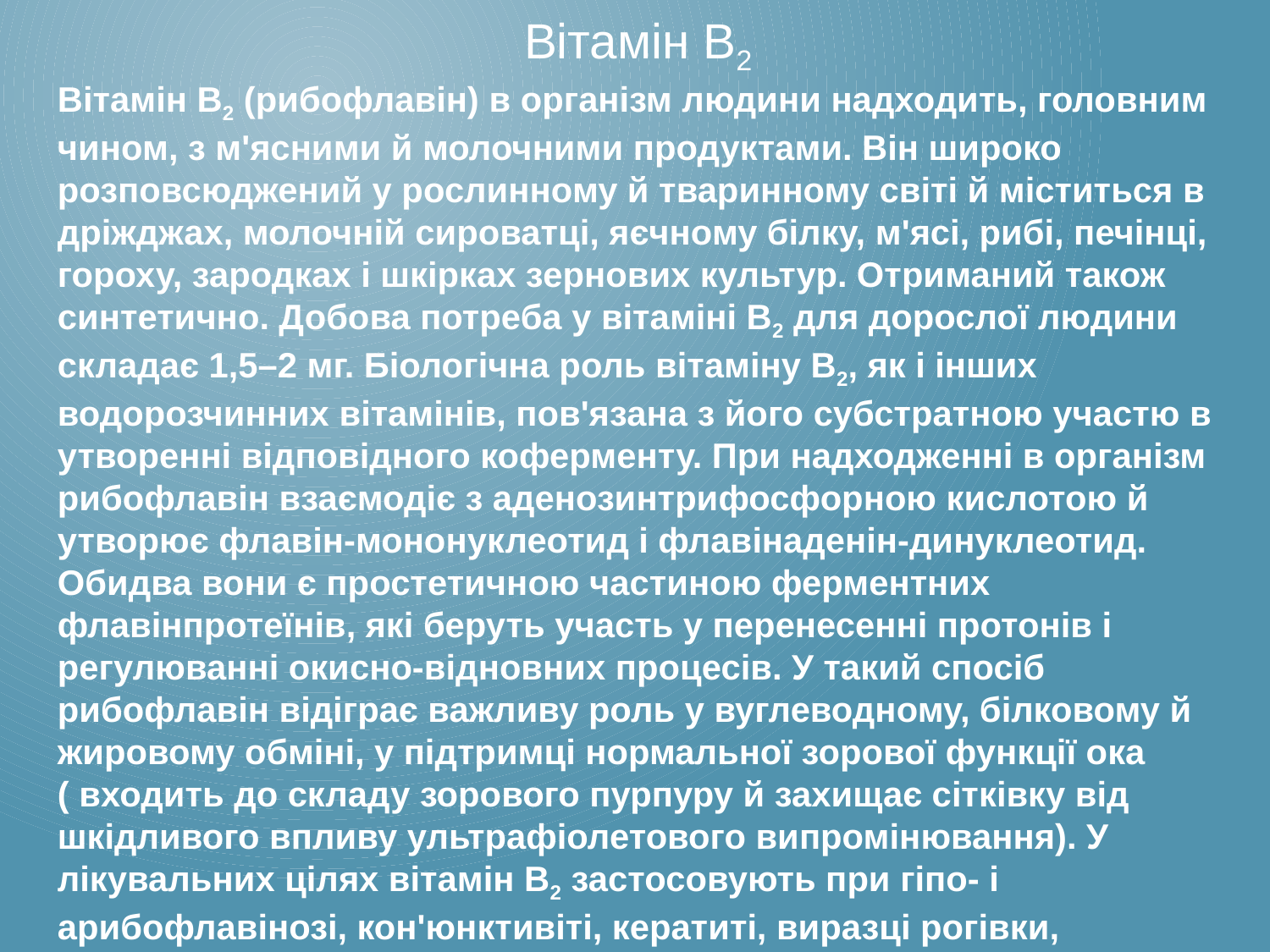

Вітамін В2
Вітамін В2 (рибофлавін) в організм людини надходить, головним чином, з м'ясними й молочними продуктами. Він широко розповсюджений у рослинному й тваринному світі й міститься в дріжджах, молочній сироватці, яєчному білку, м'ясі, рибі, печінці, гороху, зародках і шкірках зернових культур. Отриманий також синтетично. Добова потреба у вітаміні В2 для дорослої людини складає 1,5–2 мг. Біологічна роль вітаміну В2, як і інших водорозчинних вітамінів, пов'язана з його субстратною участю в утворенні відповідного коферменту. При надходженні в організм рибофлавін взаємодіє з аденозинтрифосфорною кислотою й утворює флавін-мононуклеотид і флавінаденін-динуклеотид. Обидва вони є простетичною частиною ферментних флавінпротеїнів, які беруть участь у перенесенні протонів і регулюванні окисно-відновних процесів. У такий спосіб рибофлавін відіграє важливу роль у вуглеводному, білковому й жировому обміні, у підтримці нормальної зорової функції ока ( входить до складу зорового пурпуру й захищає сітківку від шкідливого впливу ультрафіолетового випромінювання). У лікувальних цілях вітамін В2 застосовують при гіпо- і арибофлавінозі, кон'юнктивіті, кератиті, виразці рогівки, катаракті, при довго не заживаючих ранах і виразках, загальних порушеннях харчування, променевій хворобі, астенії, порушеннях функції кишечнику, хворобі Боткіна й інших захворюваннях.